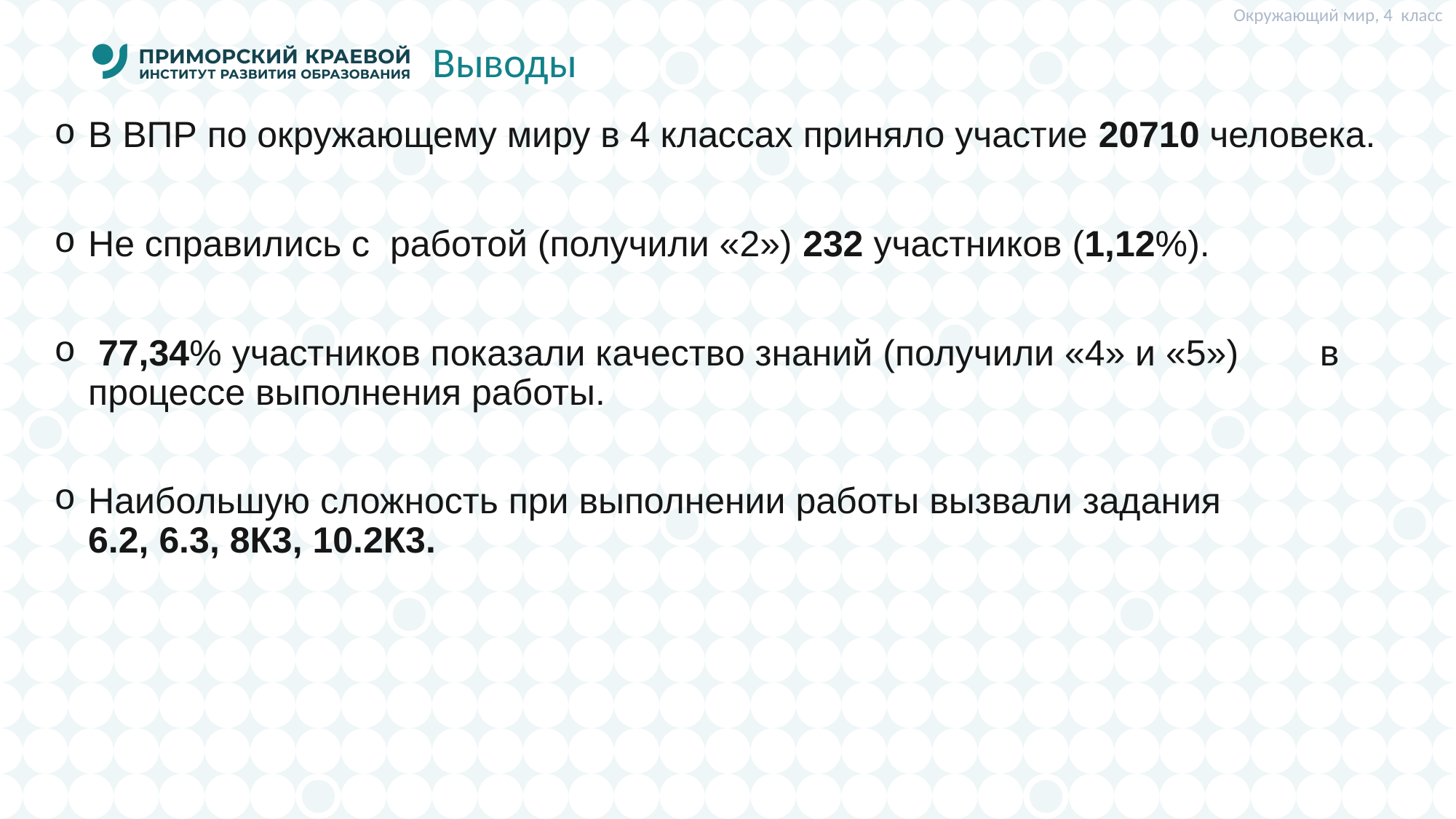

Окружающий мир, 4  класс
# Выводы
В ВПР по окружающему миру в 4 классах приняло участие 20710 человека.

Не справились с  работой (получили «2») 232 участников (1,12%).

 77,34% участников показали качество знаний (получили «4» и «5»)        в  процессе выполнения работы.

Наибольшую сложность при выполнении работы вызвали задания              6.2, 6.3, 8К3, 10.2К3.